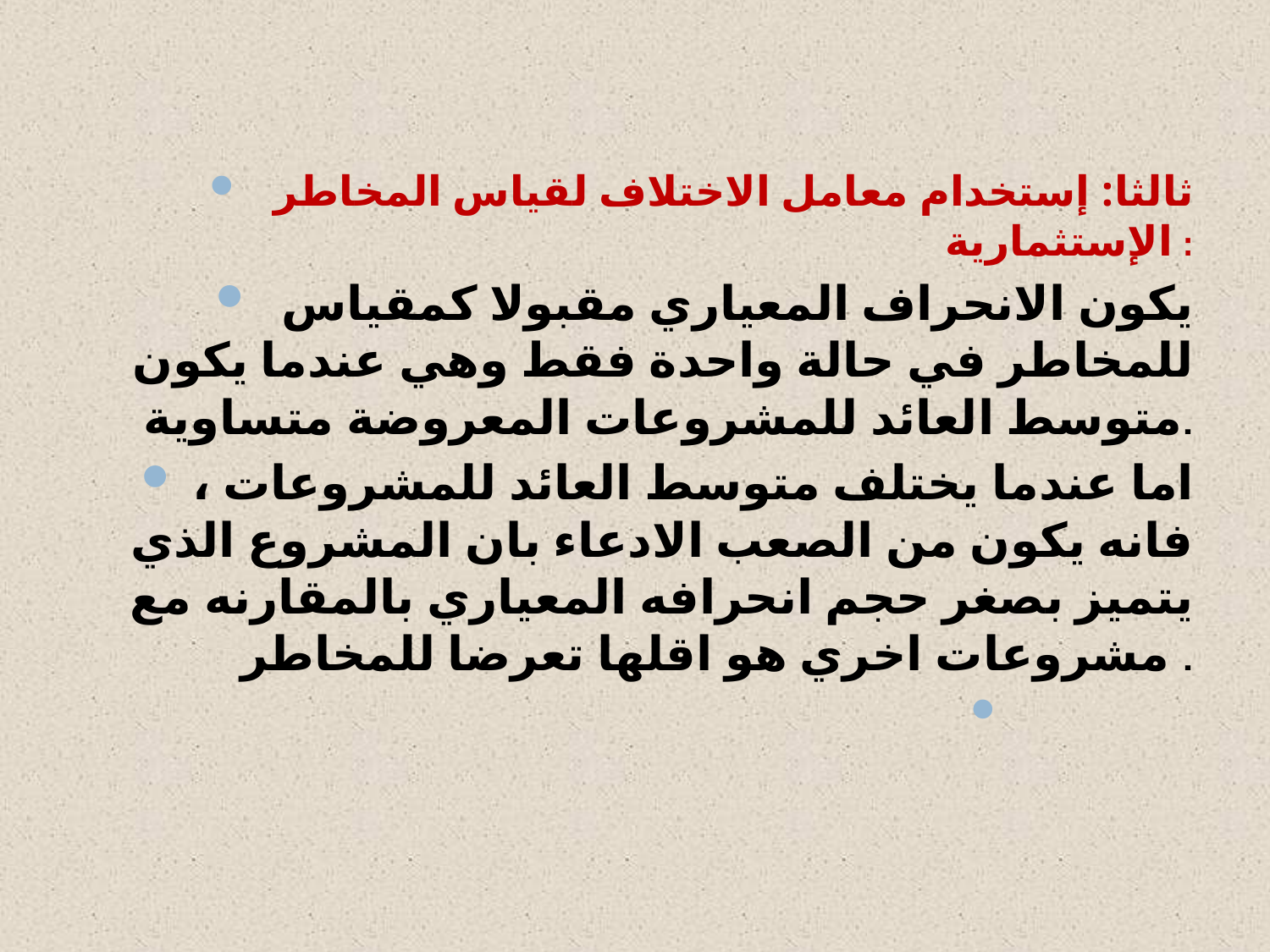

#
ثالثا: إستخدام معامل الاختلاف لقياس المخاطر الإستثمارية :
يكون الانحراف المعياري مقبولا كمقياس للمخاطر في حالة واحدة فقط وهي عندما يكون متوسط العائد للمشروعات المعروضة متساوية.
اما عندما يختلف متوسط العائد للمشروعات ، فانه يكون من الصعب الادعاء بان المشروع الذي يتميز بصغر حجم انحرافه المعياري بالمقارنه مع مشروعات اخري هو اقلها تعرضا للمخاطر .